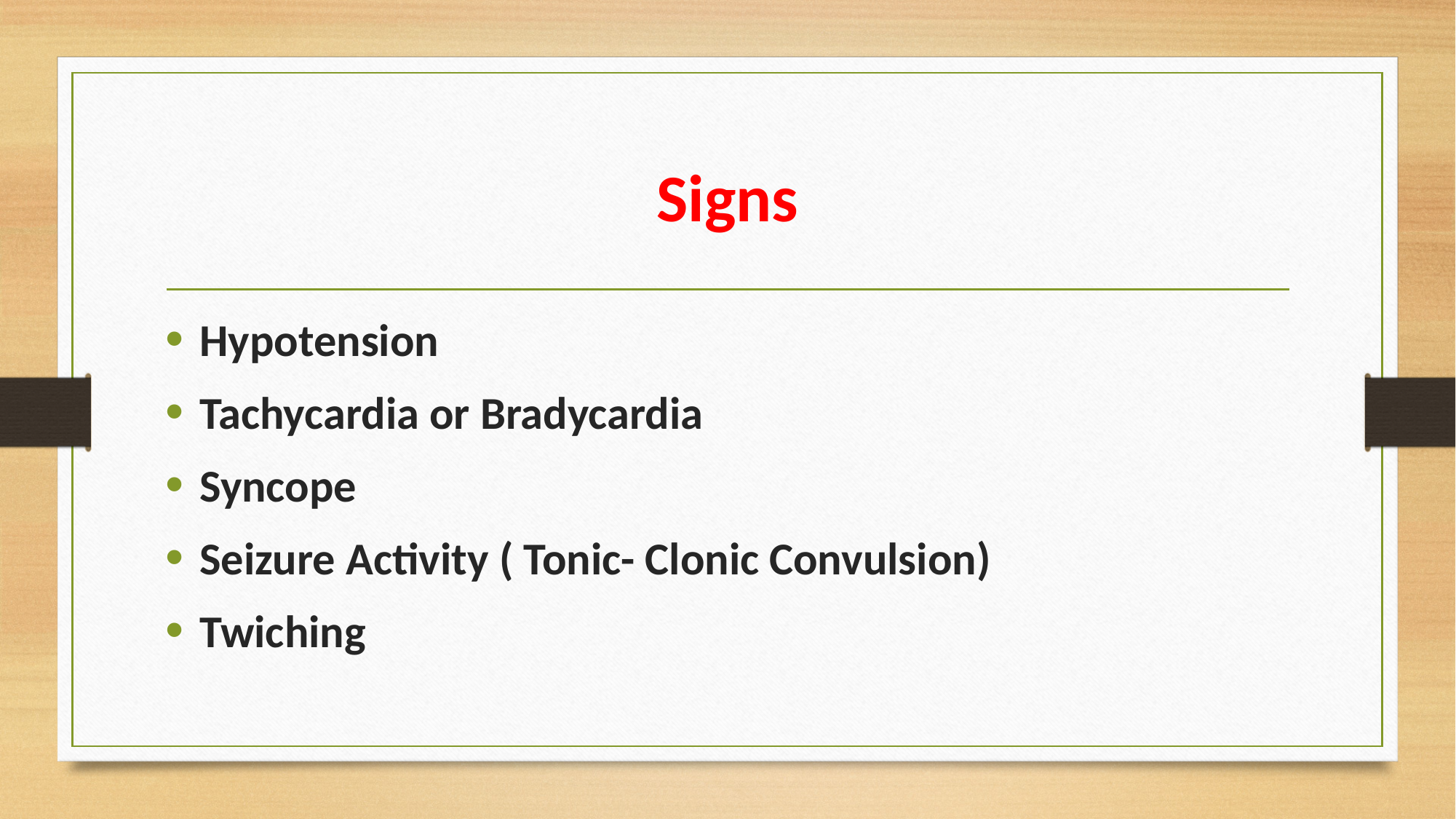

# Signs
Hypotension
Tachycardia or Bradycardia
Syncope
Seizure Activity ( Tonic- Clonic Convulsion)
Twiching